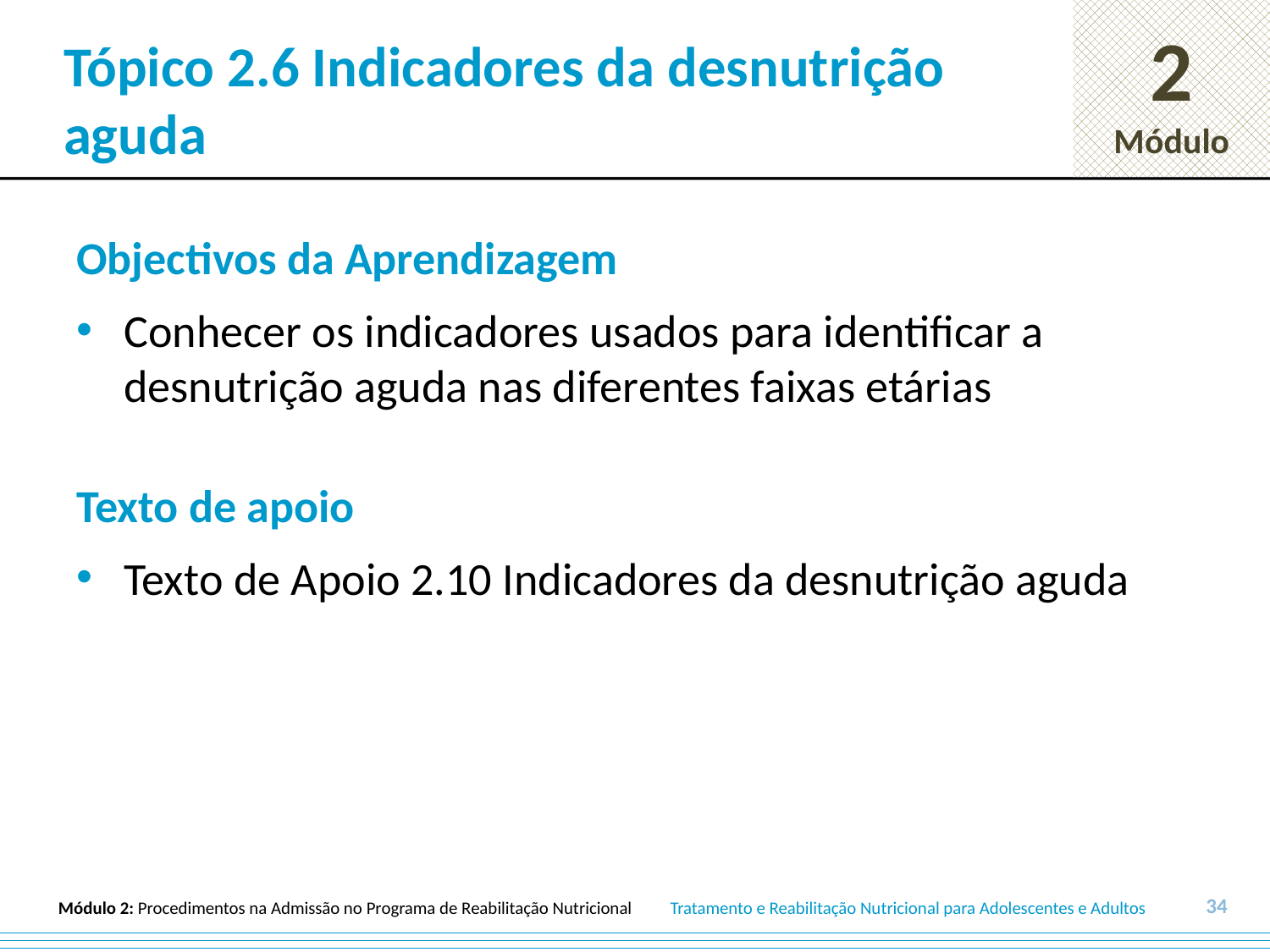

# Tópico 2.6 Indicadores da desnutrição aguda
Objectivos da Aprendizagem
Conhecer os indicadores usados para identificar a desnutrição aguda nas diferentes faixas etárias

Texto de apoio
Texto de Apoio 2.10 Indicadores da desnutrição aguda
34